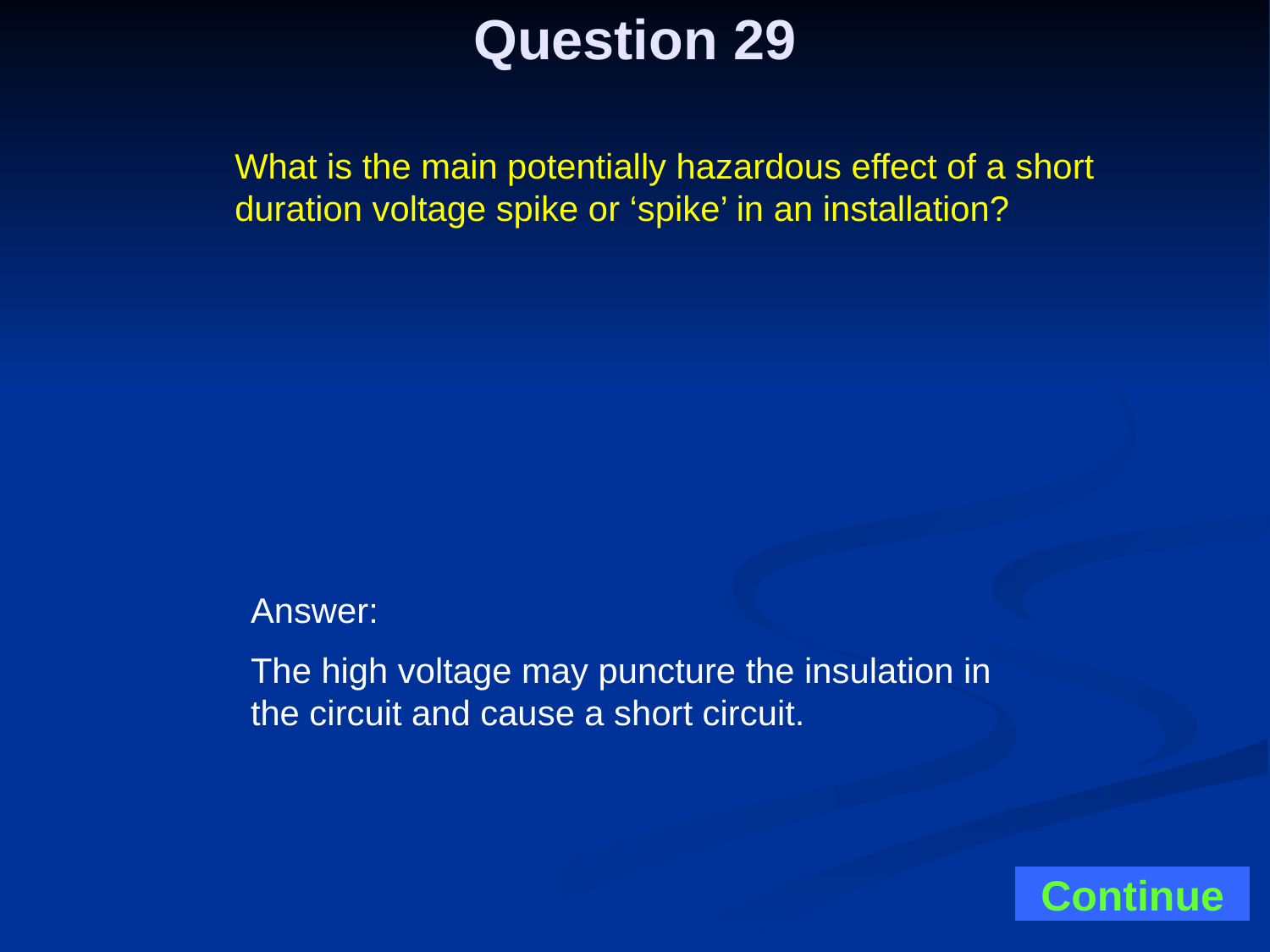

Question 29
What is the main potentially hazardous effect of a short duration voltage spike or ‘spike’ in an installation?
Answer:
The high voltage may puncture the insulation in the circuit and cause a short circuit.
Continue